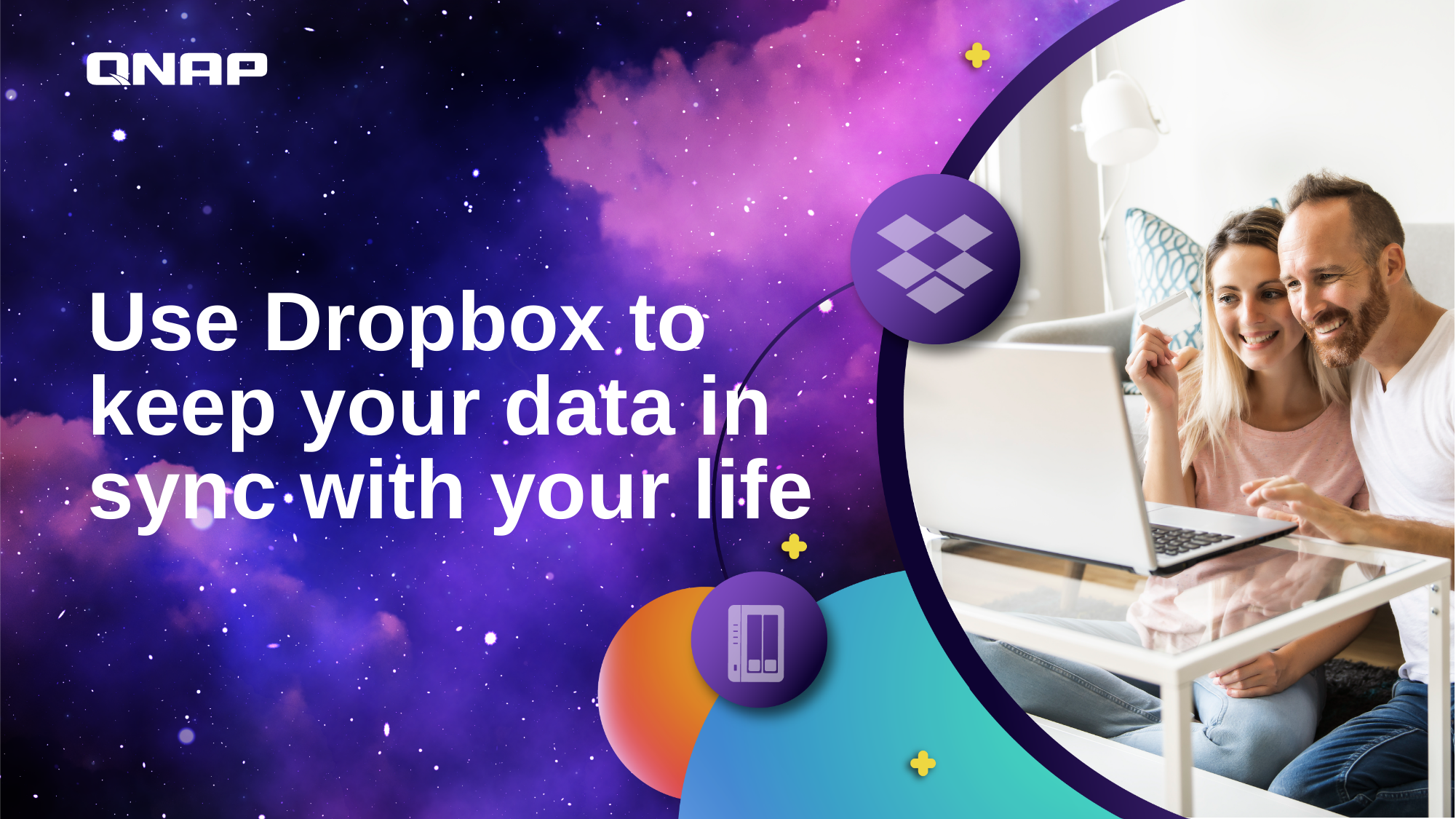

# Use Dropbox to keep your data in sync with your life